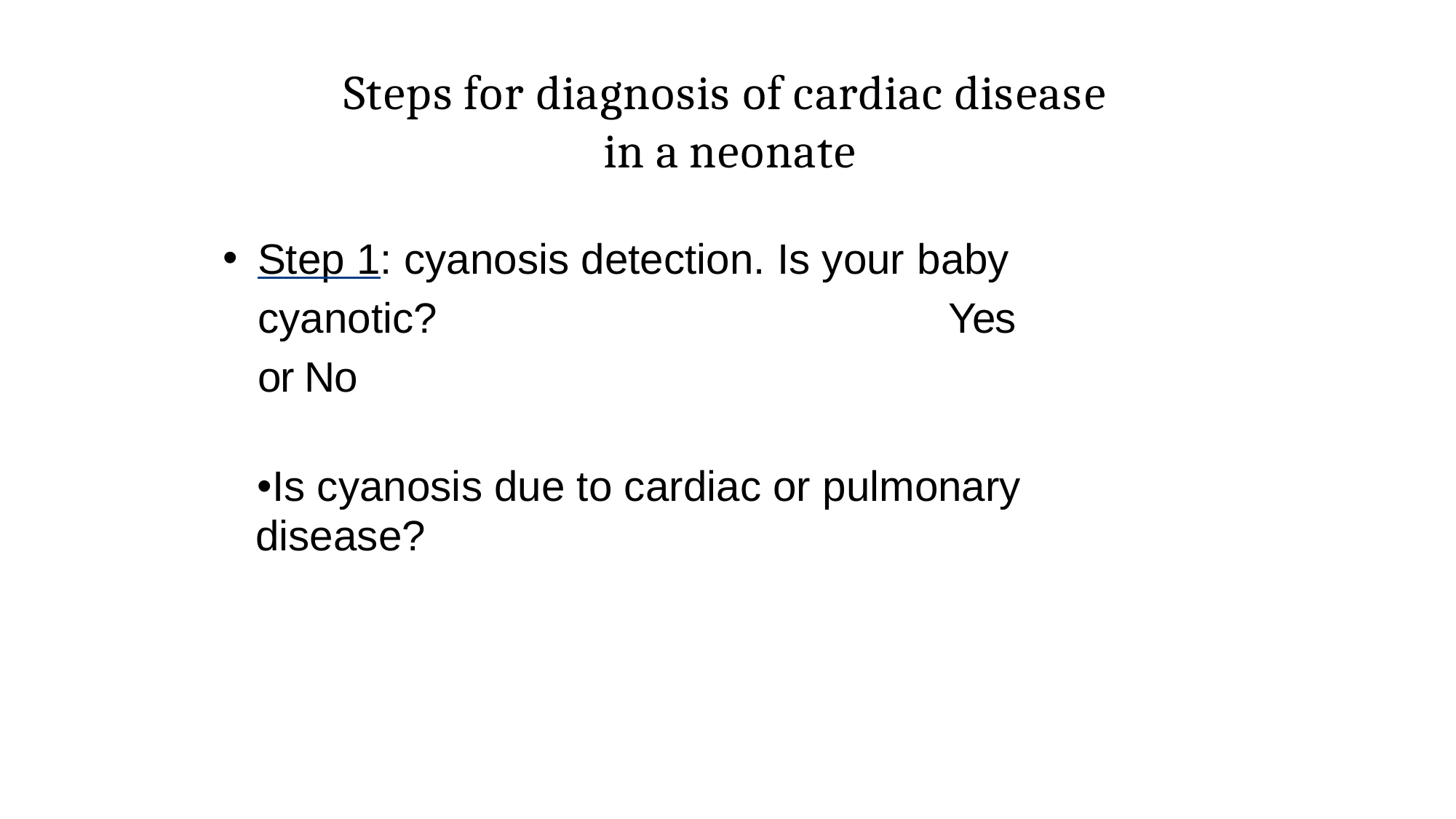

Steps for diagnosis of cardiac disease
 in a neonate

#
Step 1: cyanosis detection. Is your baby cyanotic?	Yes or No

Is cyanosis due to cardiac or pulmonary disease?